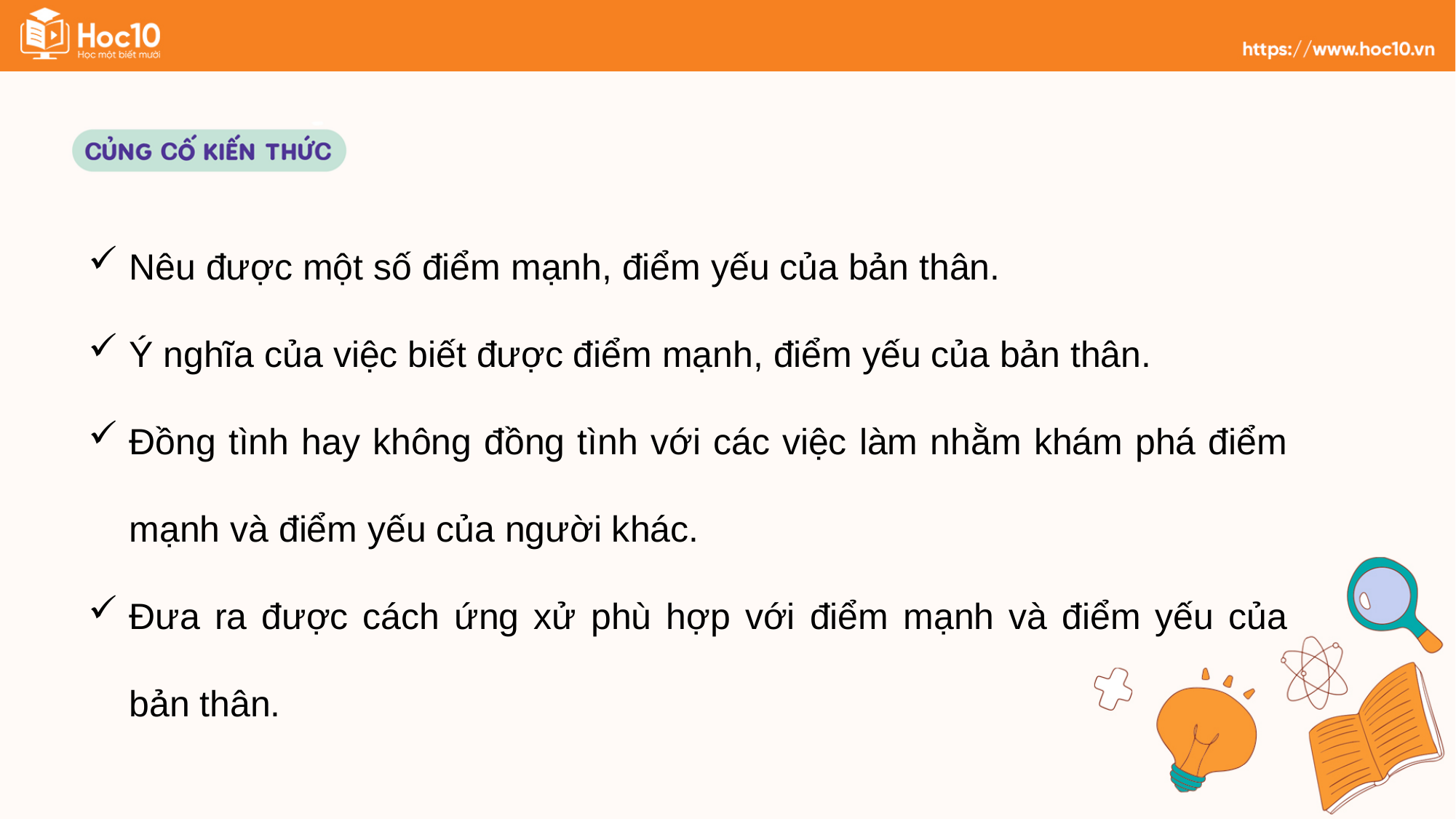

Nêu được một số điểm mạnh, điểm yếu của bản thân.
Ý nghĩa của việc biết được điểm mạnh, điểm yếu của bản thân.
Đồng tình hay không đồng tình với các việc làm nhằm khám phá điểm mạnh và điểm yếu của người khác.
Đưa ra được cách ứng xử phù hợp với điểm mạnh và điểm yếu của bản thân.